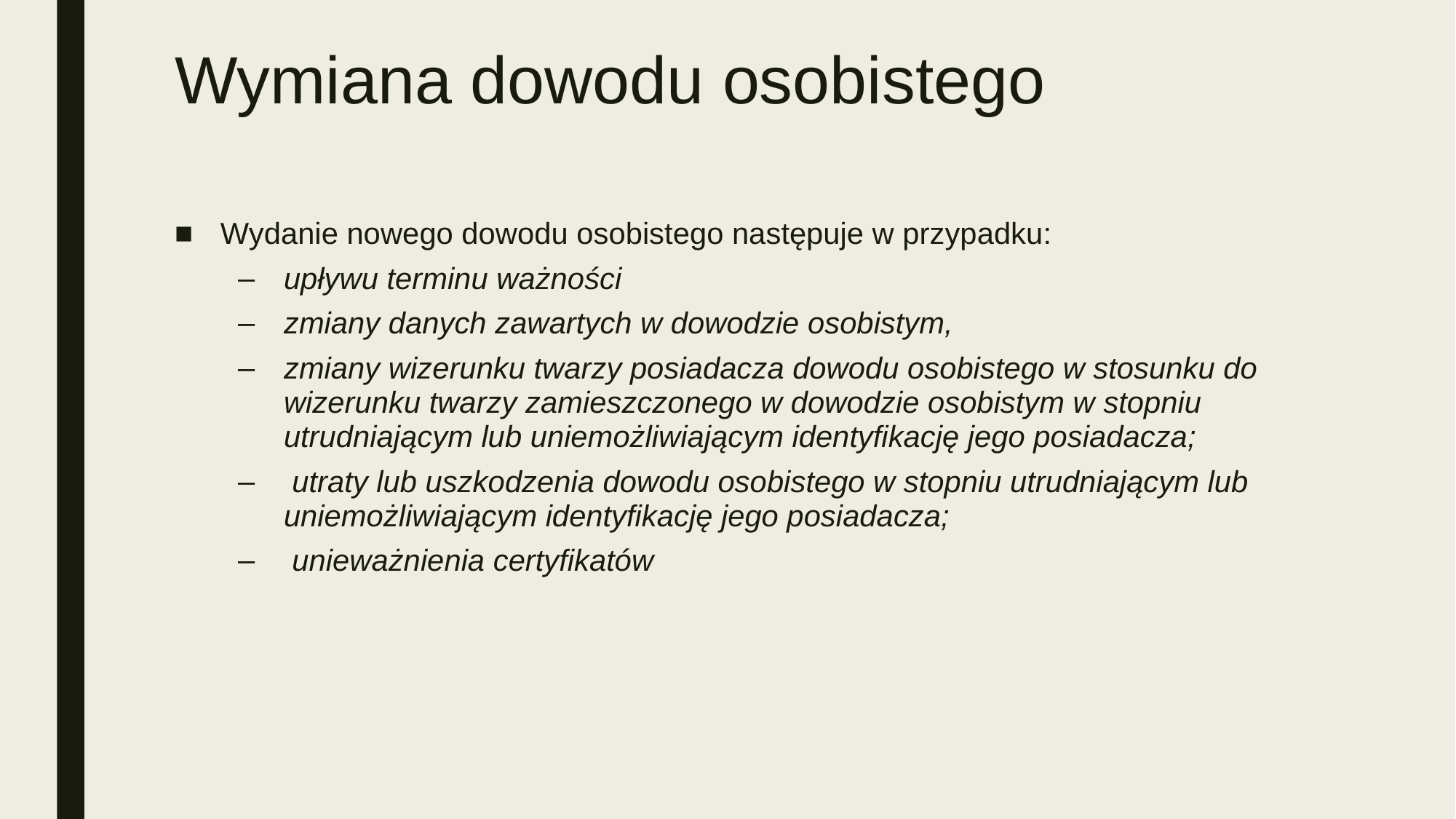

# Wymiana dowodu osobistego
Wydanie nowego dowodu osobistego następuje w przypadku:
upływu terminu ważności
zmiany danych zawartych w dowodzie osobistym,
zmiany wizerunku twarzy posiadacza dowodu osobistego w stosunku do wizerunku twarzy zamieszczonego w dowodzie osobistym w stopniu utrudniającym lub uniemożliwiającym identyfikację jego posiadacza;
 utraty lub uszkodzenia dowodu osobistego w stopniu utrudniającym lub uniemożliwiającym identyfikację jego posiadacza;
 unieważnienia certyfikatów